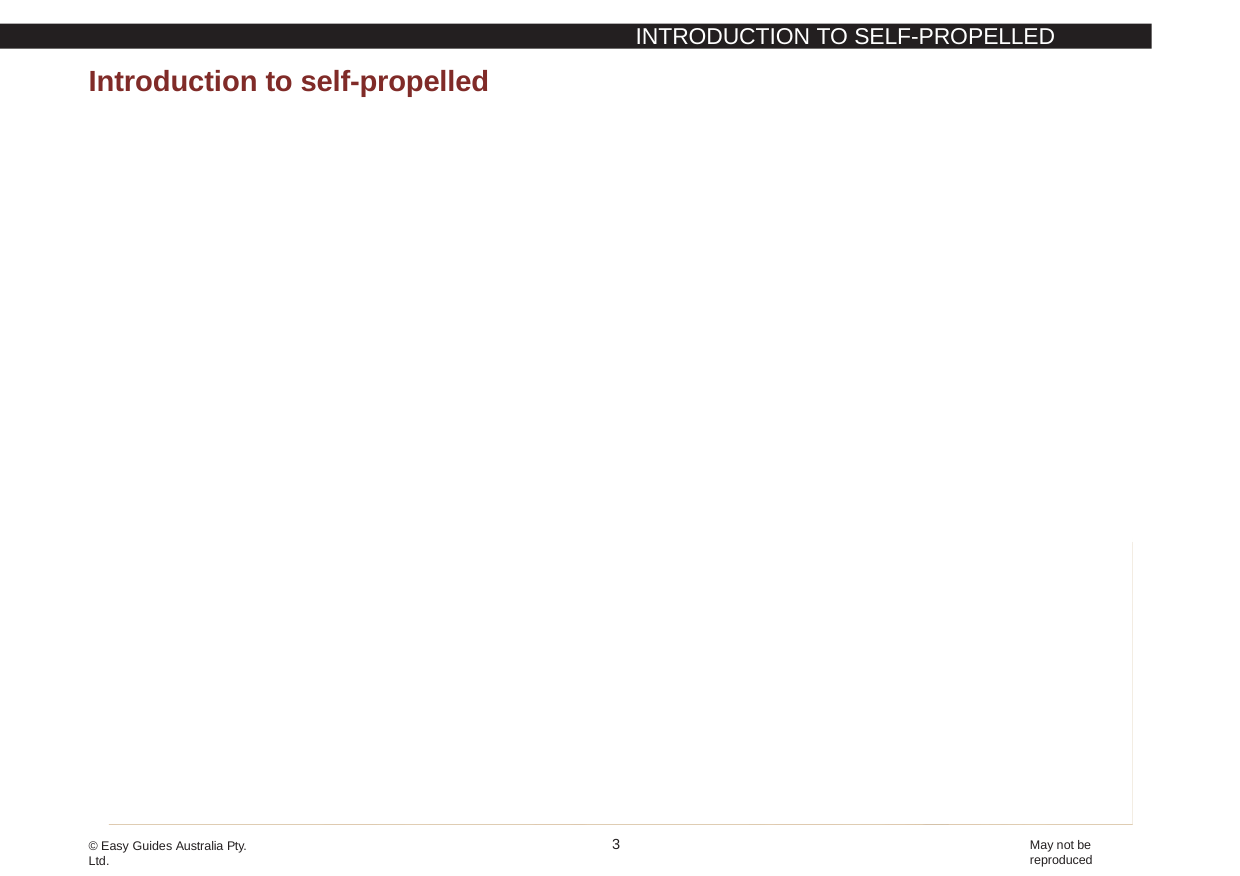

INTRODUCTION TO SELF-PROPELLED COMPACTOR
# Introduction to self-propelled compactor
A self-propelled compactor is a self-propelled, tamping foot drum, wheeled machine, used to compact a variety of types of  construction materials. It can operate at relatively high speeds and may have a dozer blade mounted on the front-end of the  machine allowing for dozing, filling and compacting versatility. The tamping feet on the wheels of the machine may vary in size,  shape and depth.

What industries do you use a self-propelled compactor in?
Civil construction

3
May not be reproduced
© Easy Guides Australia Pty. Ltd.